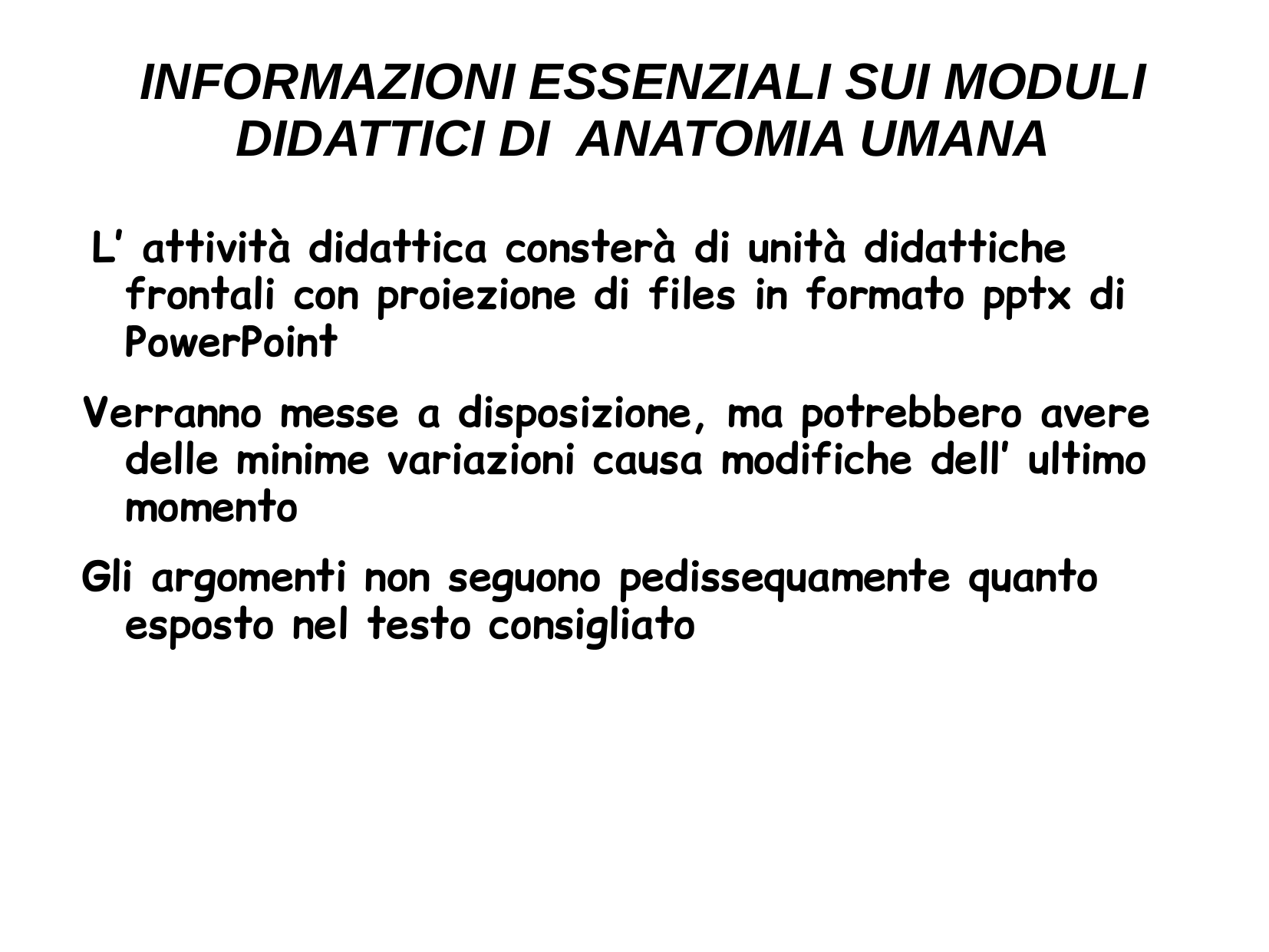

# INFORMAZIONI ESSENZIALI SUI MODULI DIDATTICI DI  ANATOMIA UMANA
 L’ attività didattica consterà di unità didattiche frontali con proiezione di files in formato pptx di PowerPoint
Verranno messe a disposizione, ma potrebbero avere delle minime variazioni causa modifiche dell’ ultimo momento
Gli argomenti non seguono pedissequamente quanto esposto nel testo consigliato